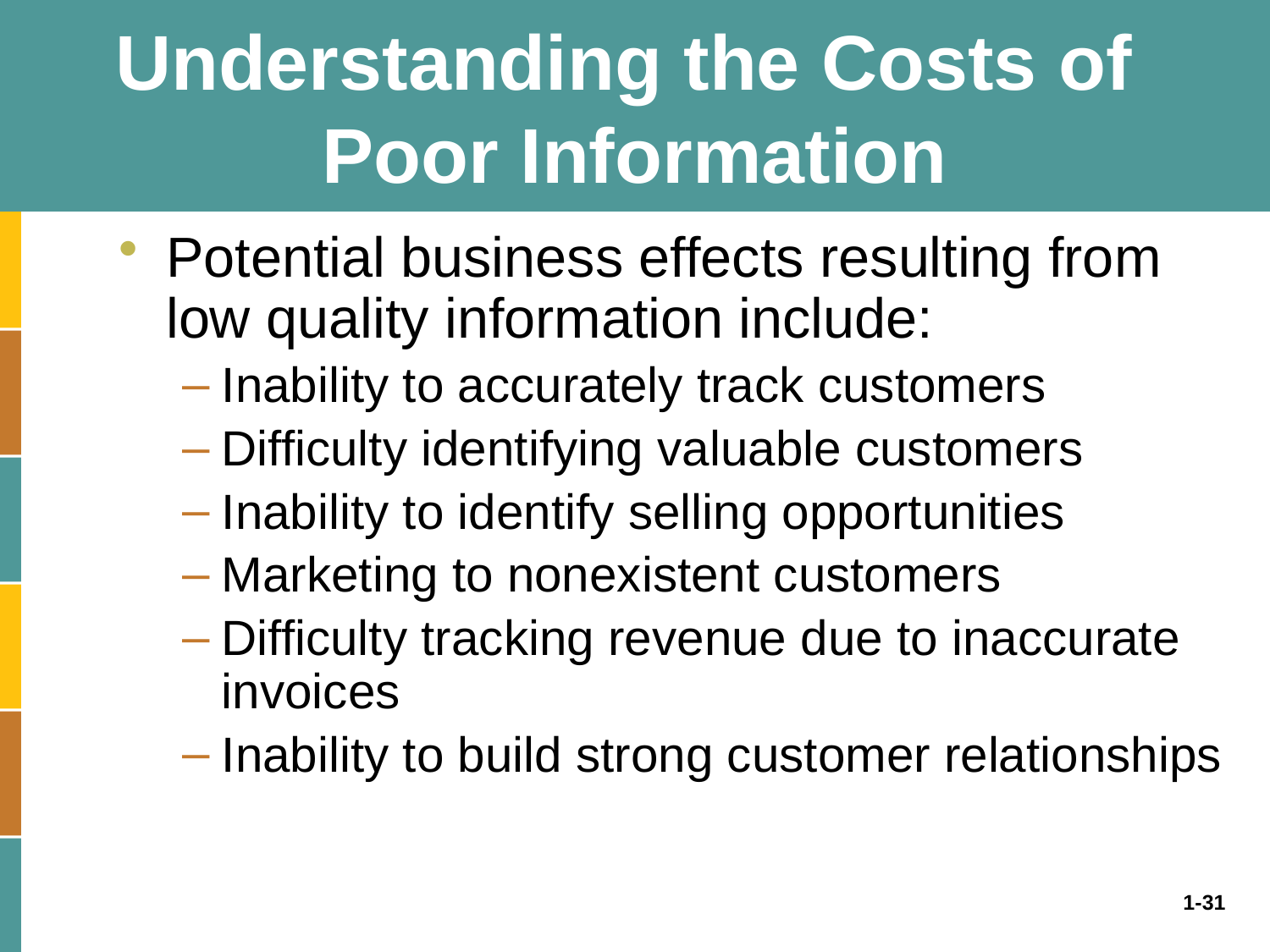

# Understanding the Costs of Poor Information
Potential business effects resulting from low quality information include:
Inability to accurately track customers
Difficulty identifying valuable customers
Inability to identify selling opportunities
Marketing to nonexistent customers
Difficulty tracking revenue due to inaccurate invoices
Inability to build strong customer relationships